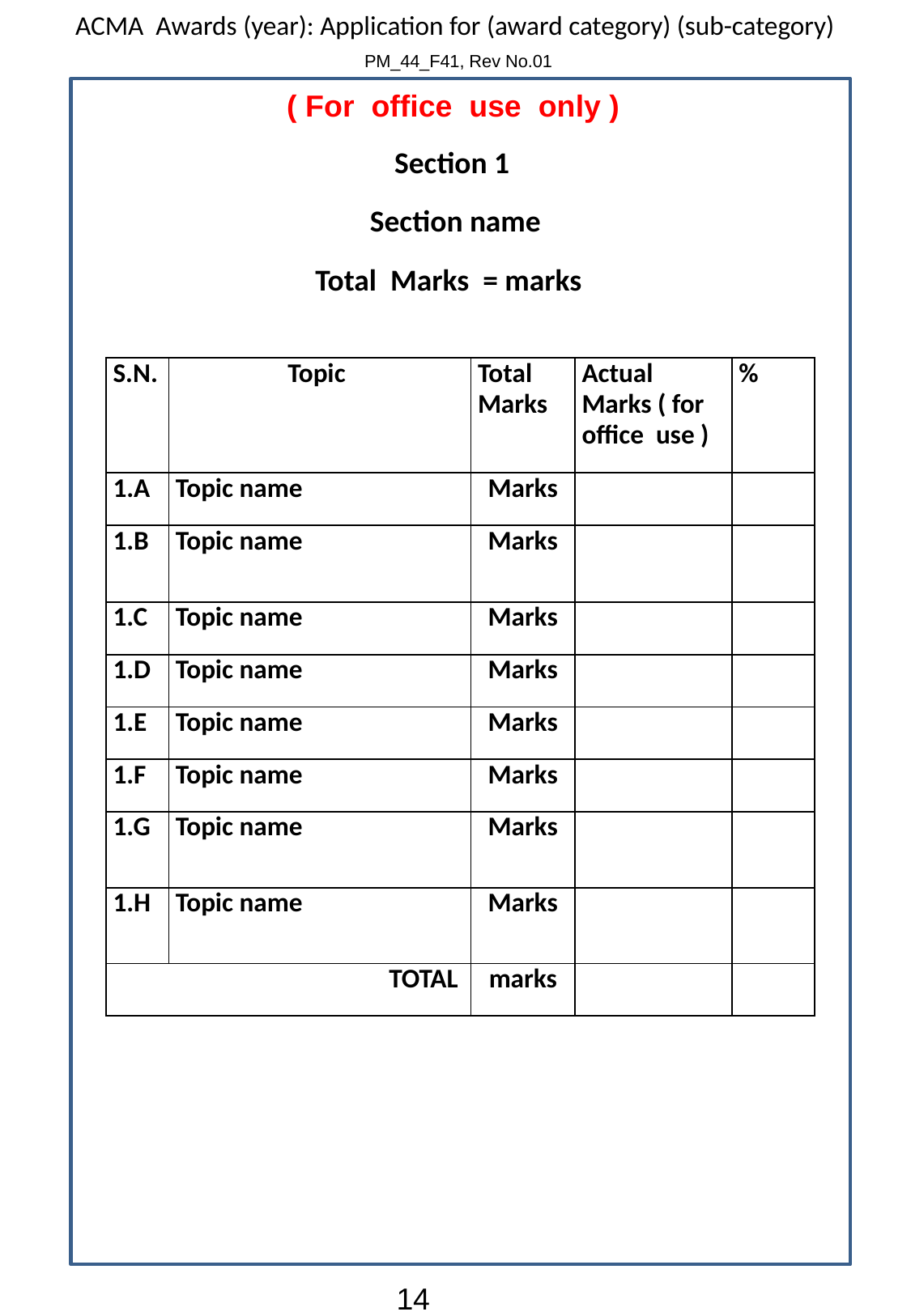

( For  office  use  only )
Section 1
Section name
Total  Marks  = marks
| S.N. | Topic | Total Marks | Actual Marks ( for office use ) | % |
| --- | --- | --- | --- | --- |
| 1.A | Topic name | Marks |  |  |
| 1.B | Topic name | Marks |  |  |
| 1.C | Topic name | Marks |  |  |
| 1.D | Topic name | Marks |  |  |
| 1.E | Topic name | Marks |  |  |
| 1.F | Topic name | Marks |  |  |
| 1.G | Topic name | Marks |  |  |
| 1.H | Topic name | Marks |  |  |
| TOTAL |  | marks |  |  |